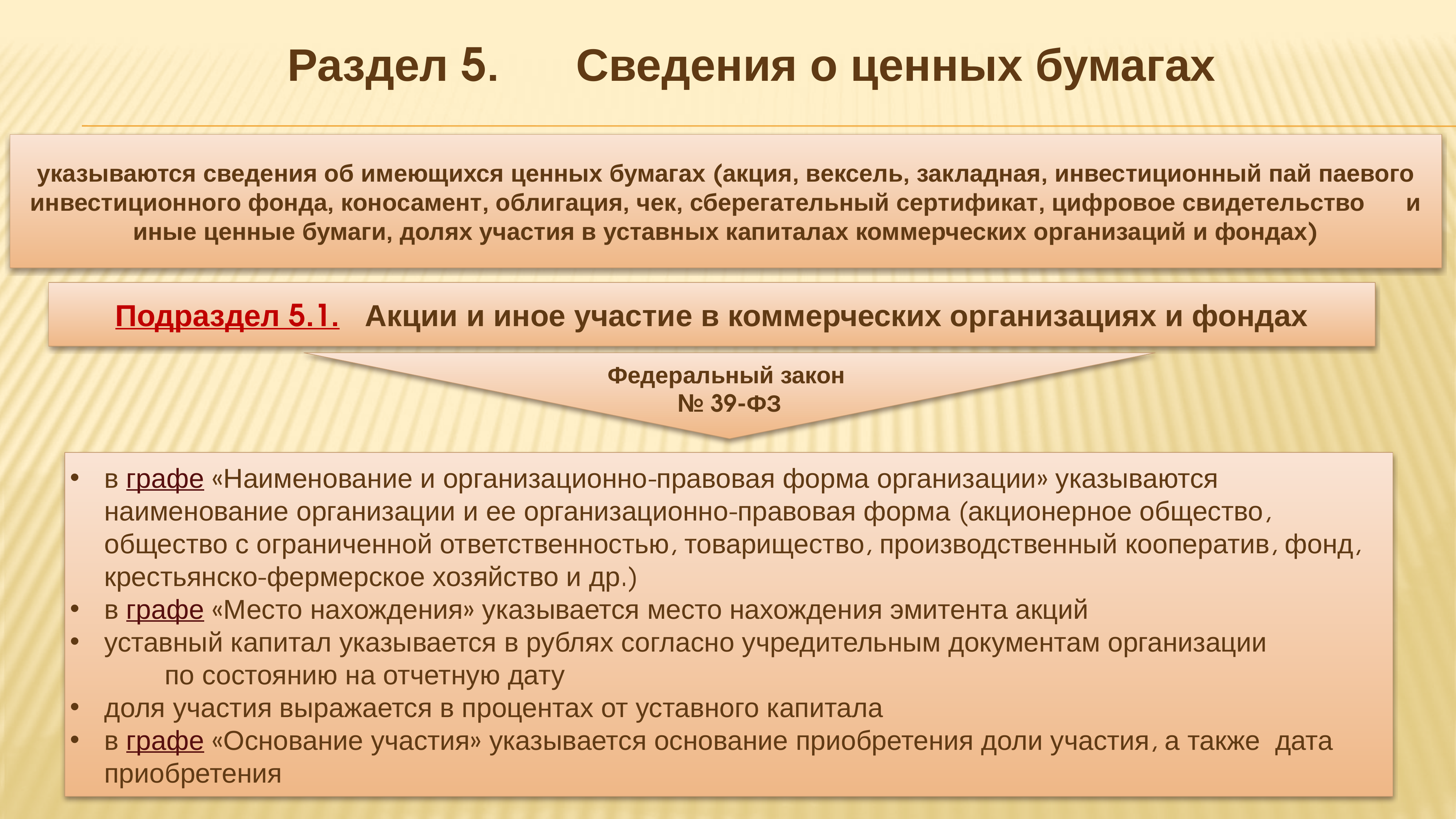

Раздел 5.      Сведения о ценных бумагах
указываются сведения об имеющихся ценных бумагах (акция, вексель, закладная, инвестиционный пай паевого инвестиционного фонда, коносамент, облигация, чек, сберегательный сертификат, цифровое свидетельство      и иные ценные бумаги, долях участия в уставных капиталах коммерческих организаций и фондах)
Подраздел 5.1.   Акции и иное участие в коммерческих организациях и фондах

Федеральный закон
№ 39-ФЗ

в графе «Наименование и организационно-правовая форма организации» указываются наименование организации и ее организационно-правовая форма (акционерное общество, общество с ограниченной ответственностью, товарищество, производственный кооператив, фонд, крестьянско-фермерское хозяйство и др.)
в графе «Место нахождения» указывается место нахождения эмитента акций
уставный капитал указывается в рублях согласно учредительным документам организации                        по состоянию на отчетную дату
доля участия выражается в процентах от уставного капитала
в графе «Основание участия» указывается основание приобретения доли участия, а также  дата приобретения